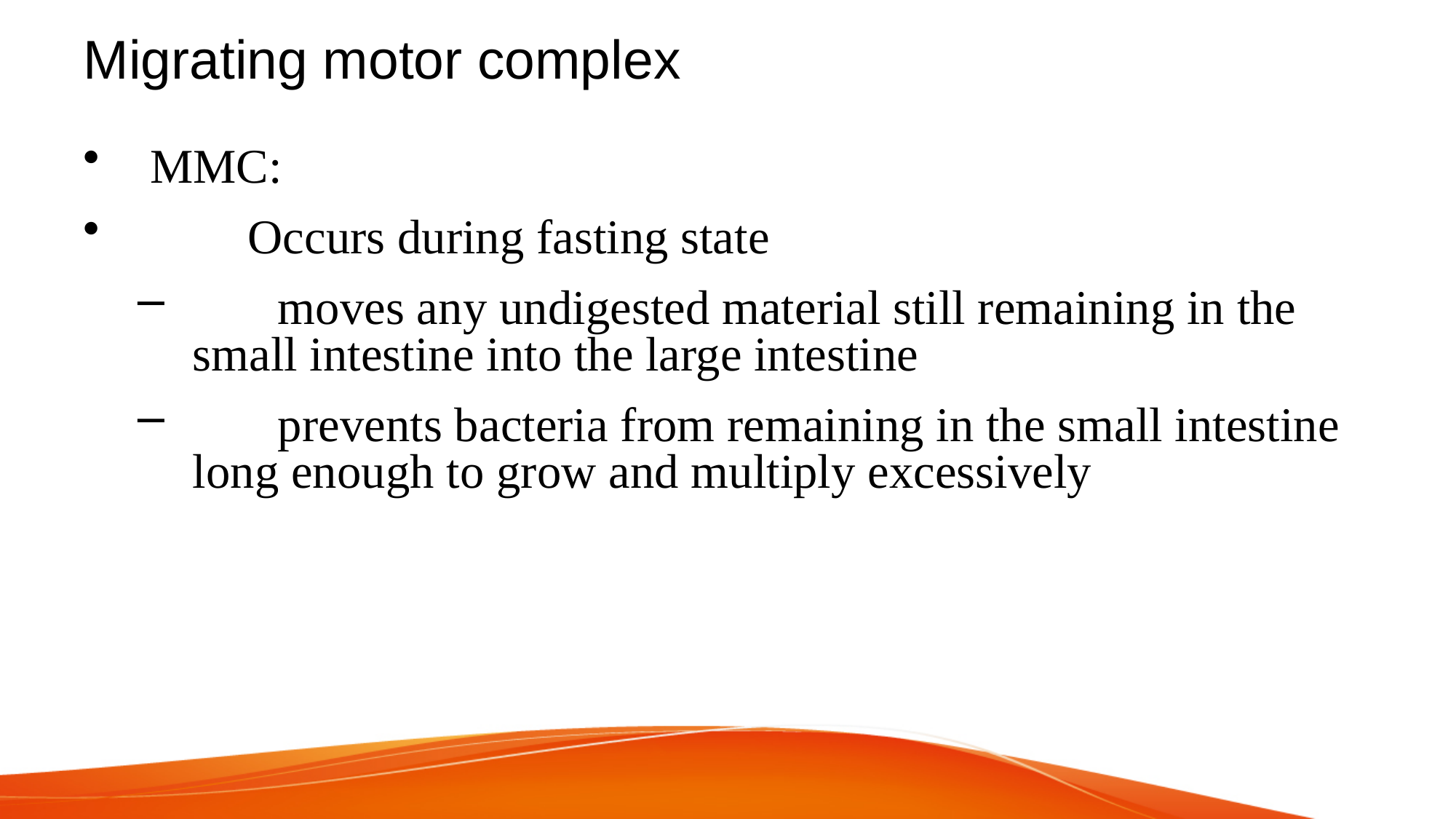

# Migrating motor complex
 MMC:
         Occurs during fasting state
       moves any undigested material still remaining in the small intestine into the large intestine
       prevents bacteria from remaining in the small intestine long enough to grow and multiply excessively